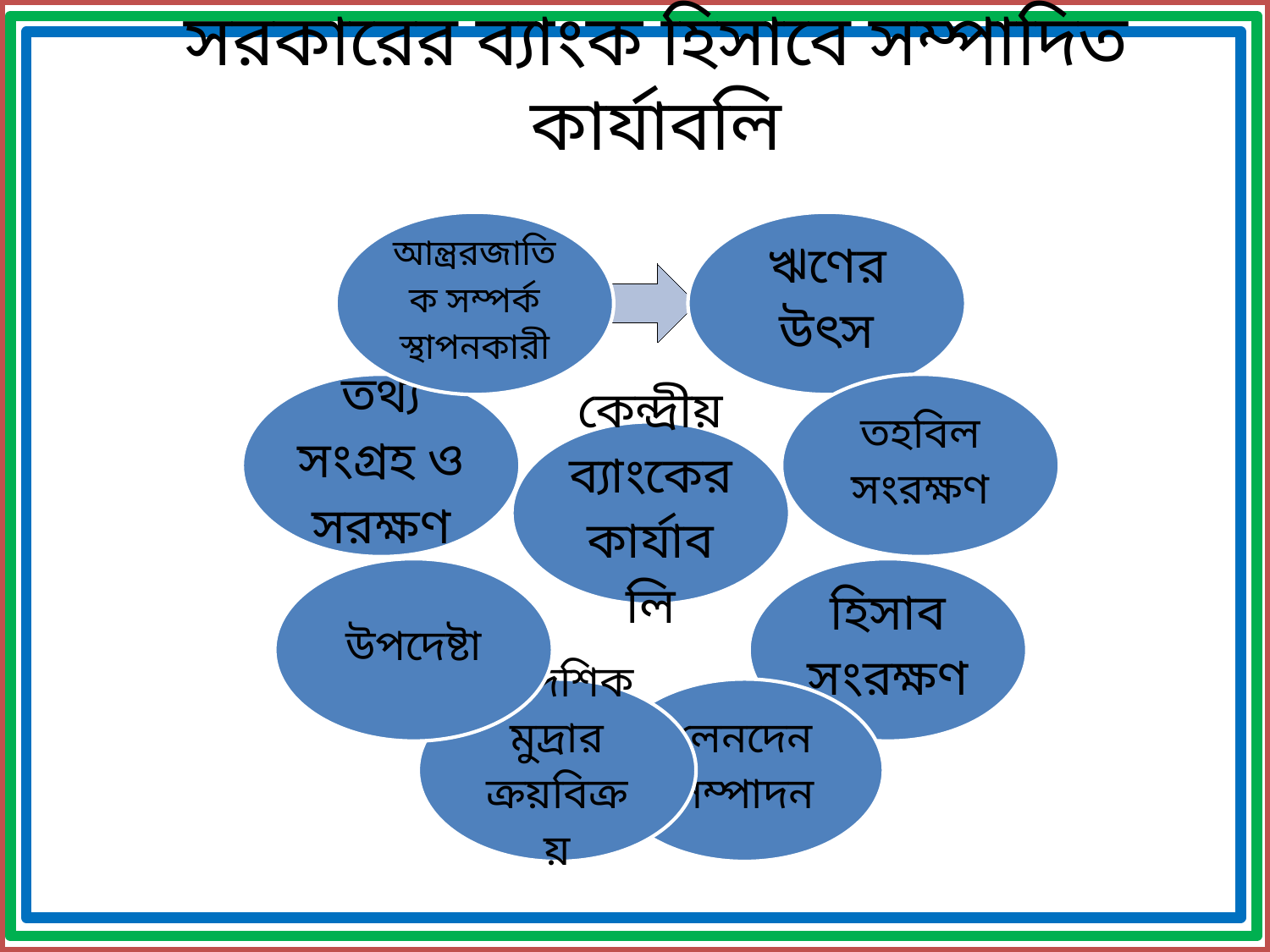

সরকারের ব্যাংক হিসাবে সম্পাদিত কার্যাবলি
কেন্দ্রীয় ব্যাংকের কার্যাবলি
ঋণের উৎস
তহবিল সংরক্ষণ
হিসাব সংরক্ষণ
উপদেষ্টা
তথ্য সংগ্রহ ও সরক্ষণ
আন্ত্ররজাতিক সম্পর্ক স্থাপনকারী